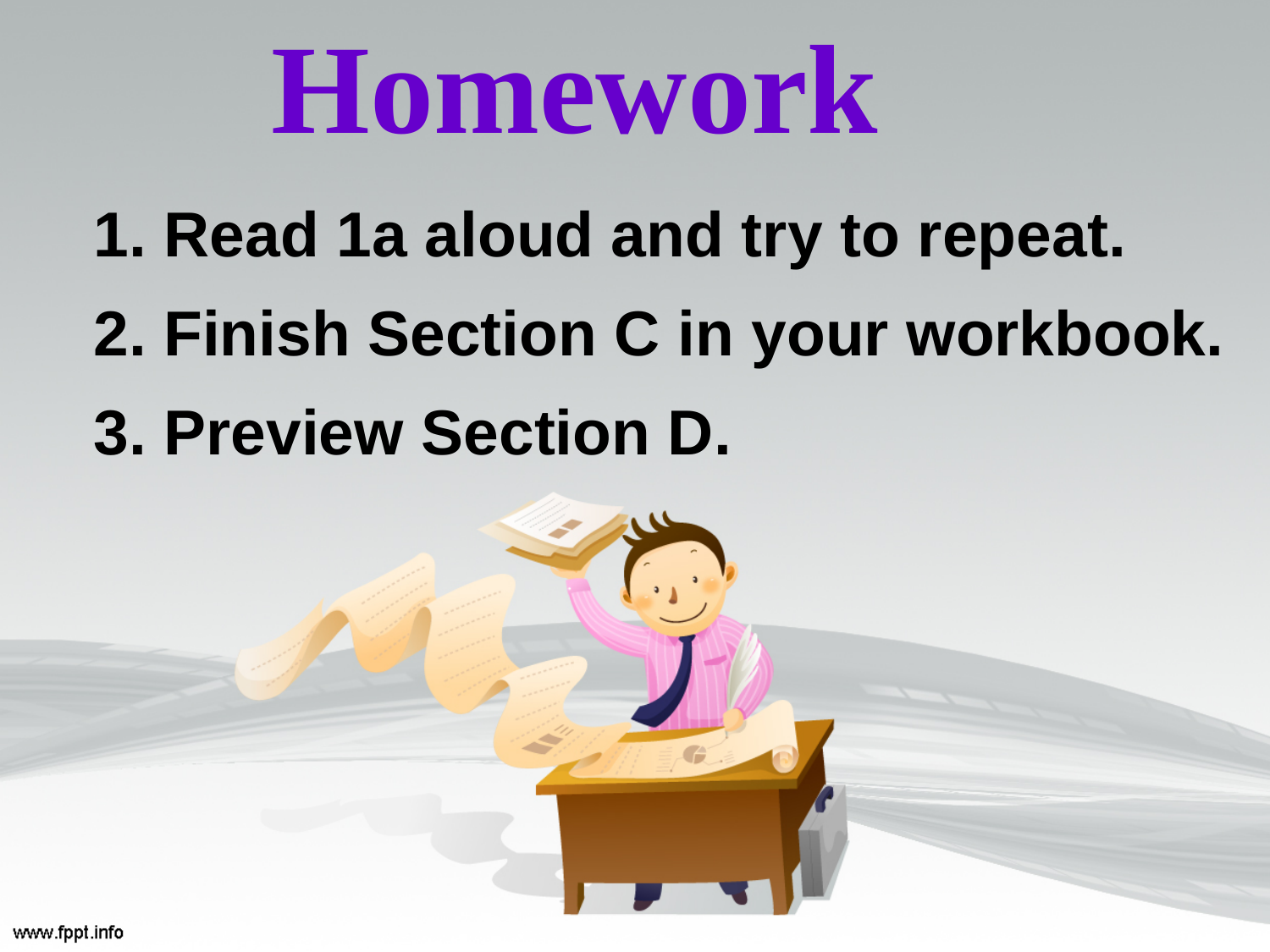

Homework
1. Read 1a aloud and try to repeat.
2. Finish Section C in your workbook.
3. Preview Section D.